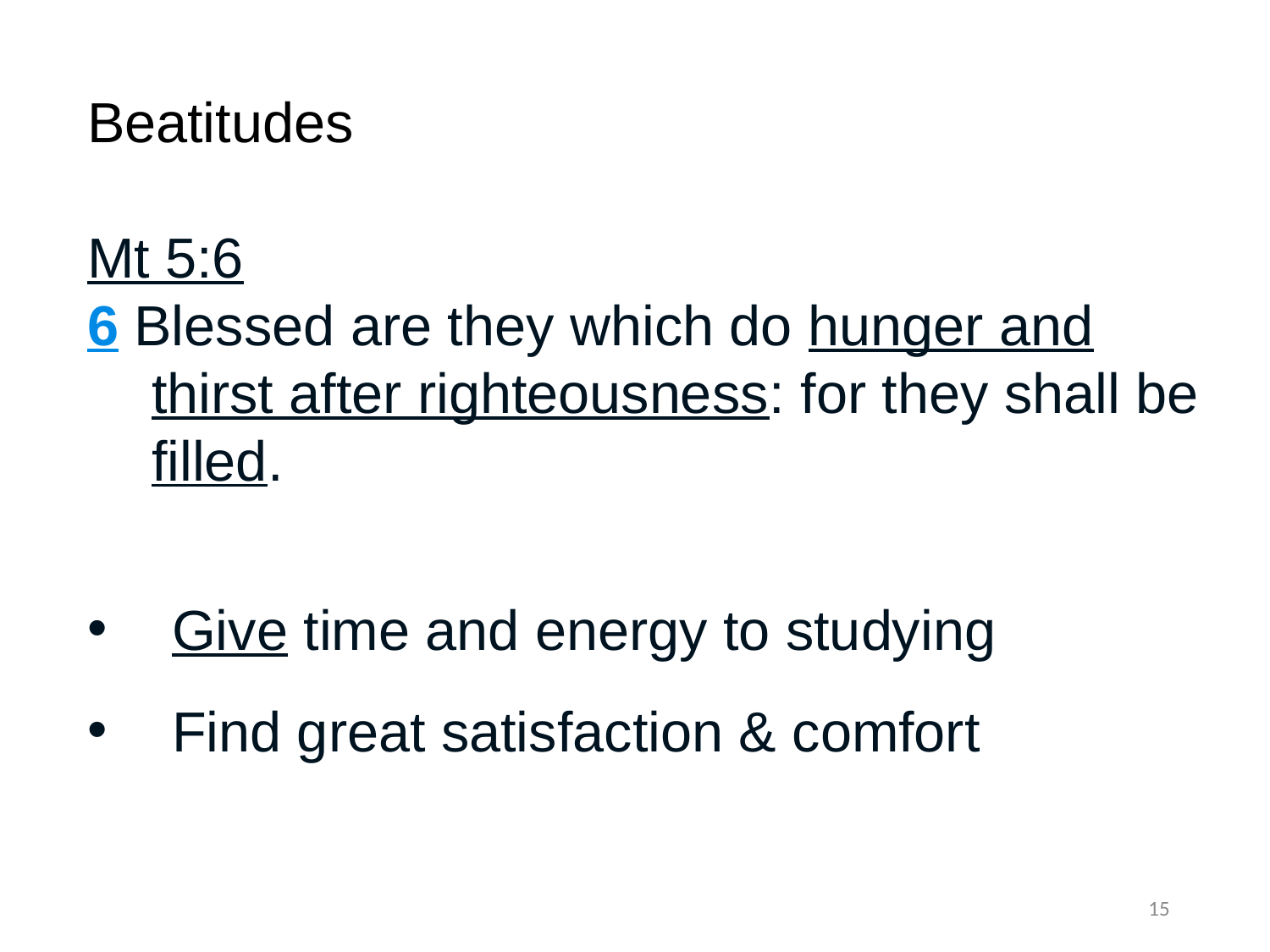

Beatitudes

Mt 5:6
6 Blessed are they which do hunger and thirst after righteousness: for they shall be filled.

Give time and energy to studying
Find great satisfaction & comfort
15
(ruler)